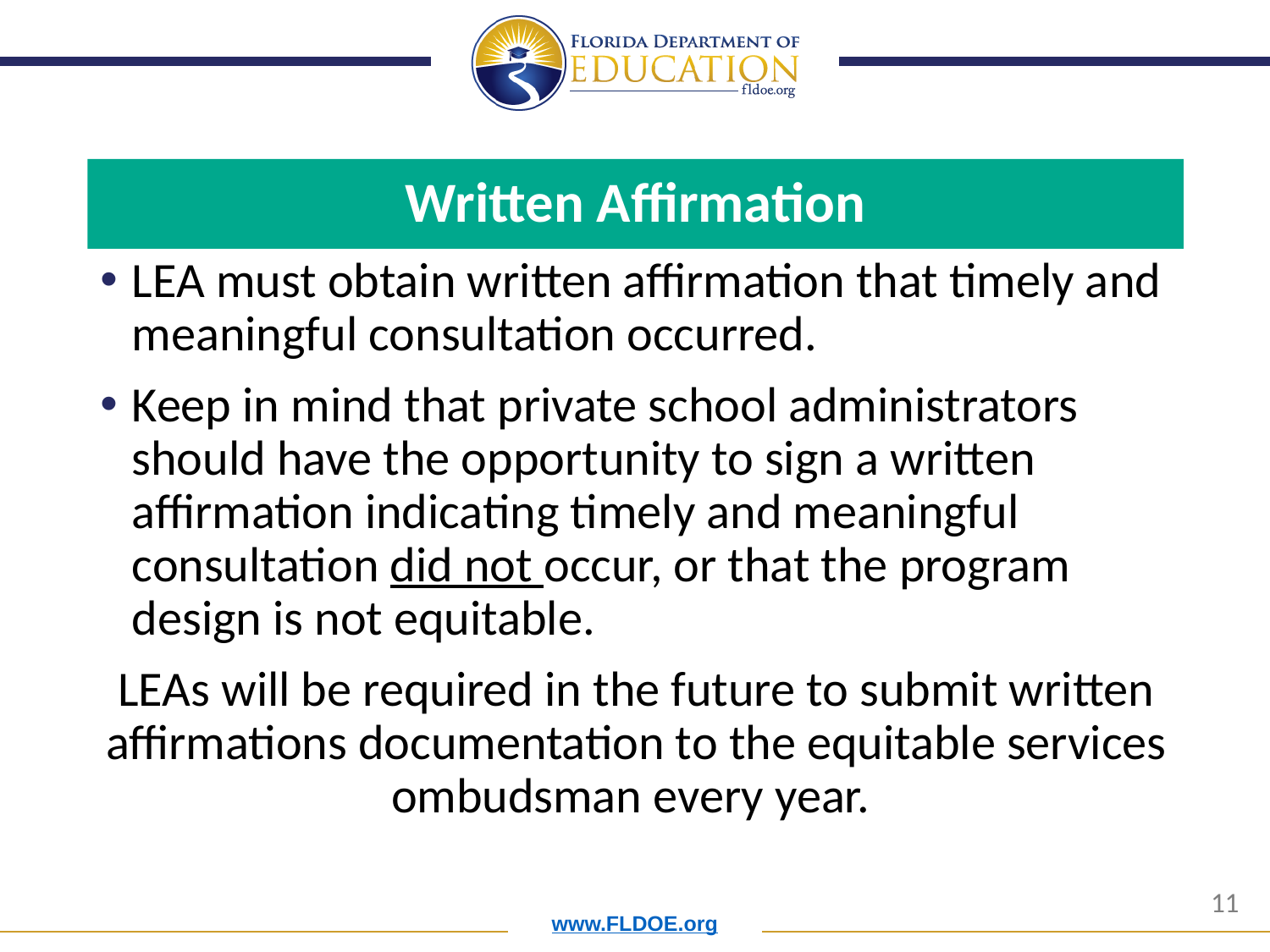

Written Affirmation
LEA must obtain written affirmation that timely and meaningful consultation occurred.
Keep in mind that private school administrators should have the opportunity to sign a written affirmation indicating timely and meaningful consultation did not occur, or that the program design is not equitable.
LEAs will be required in the future to submit written affirmations documentation to the equitable services ombudsman every year.